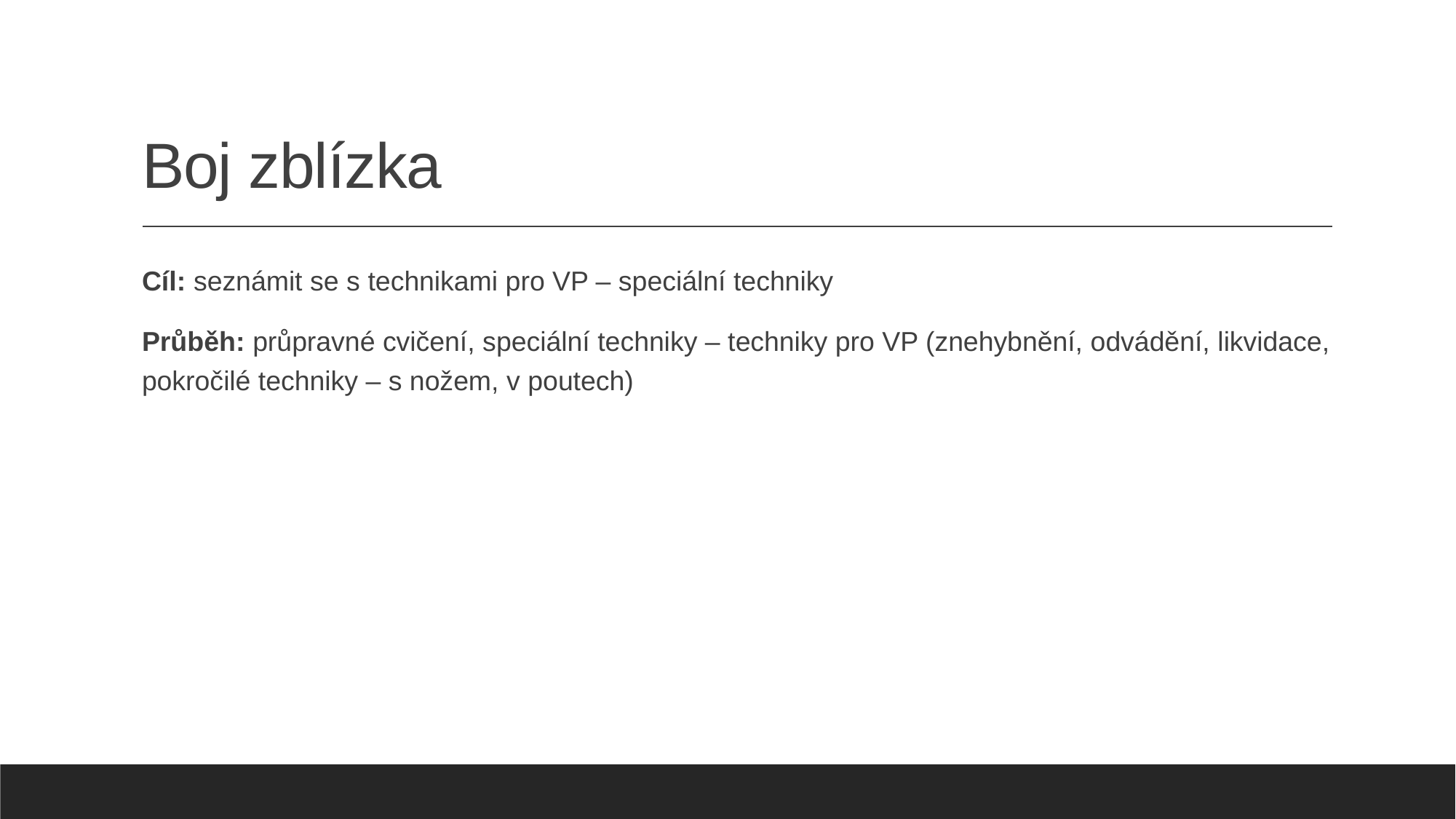

# Boj zblízka
Cíl: seznámit se s technikami pro VP – speciální techniky
Průběh: průpravné cvičení, speciální techniky – techniky pro VP (znehybnění, odvádění, likvidace, pokročilé techniky – s nožem, v poutech)